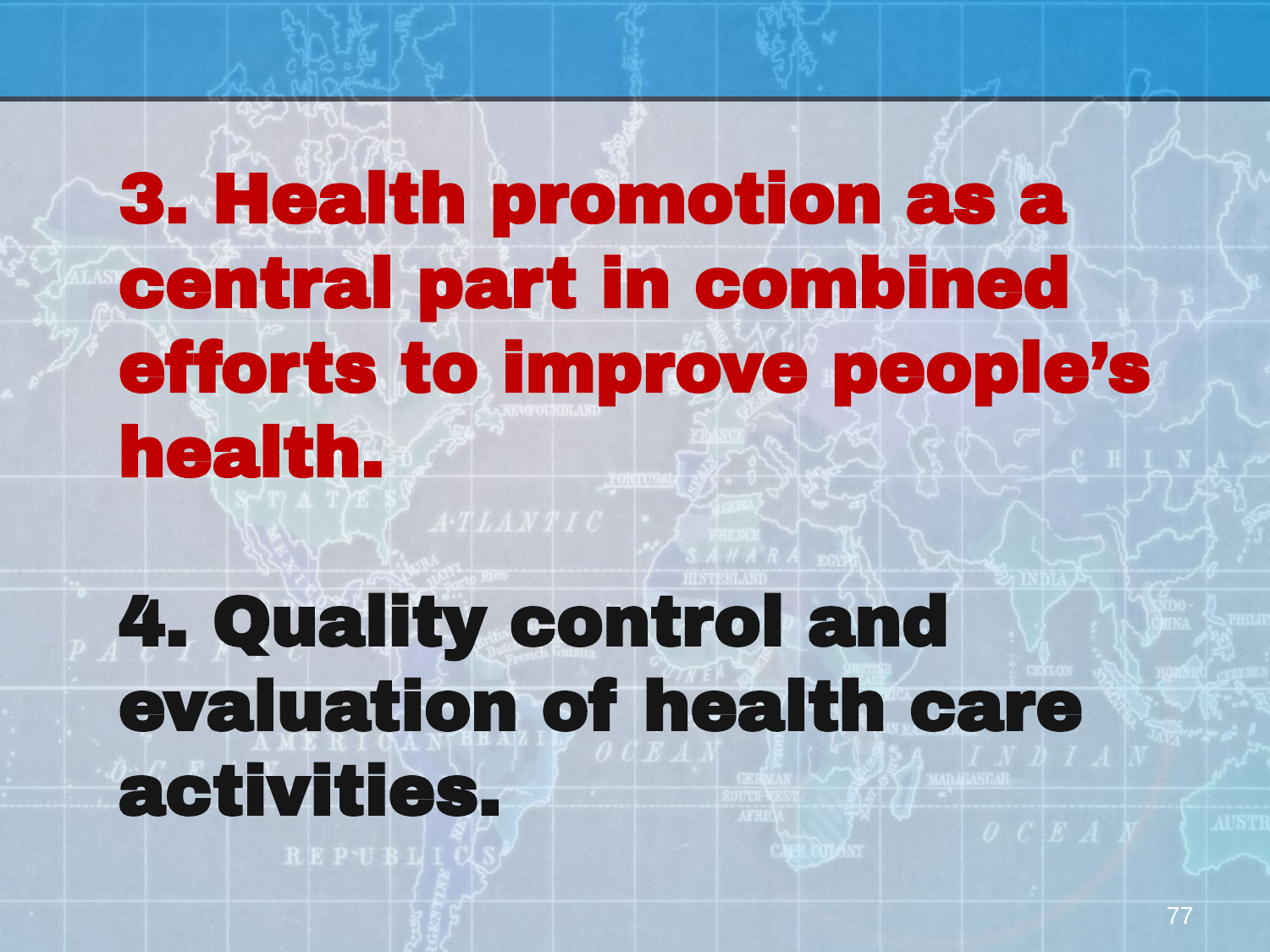

# 3. Health promotion as a central part in combined efforts to improve people’s health. 4. Quality control and evaluation of health care activities.
77